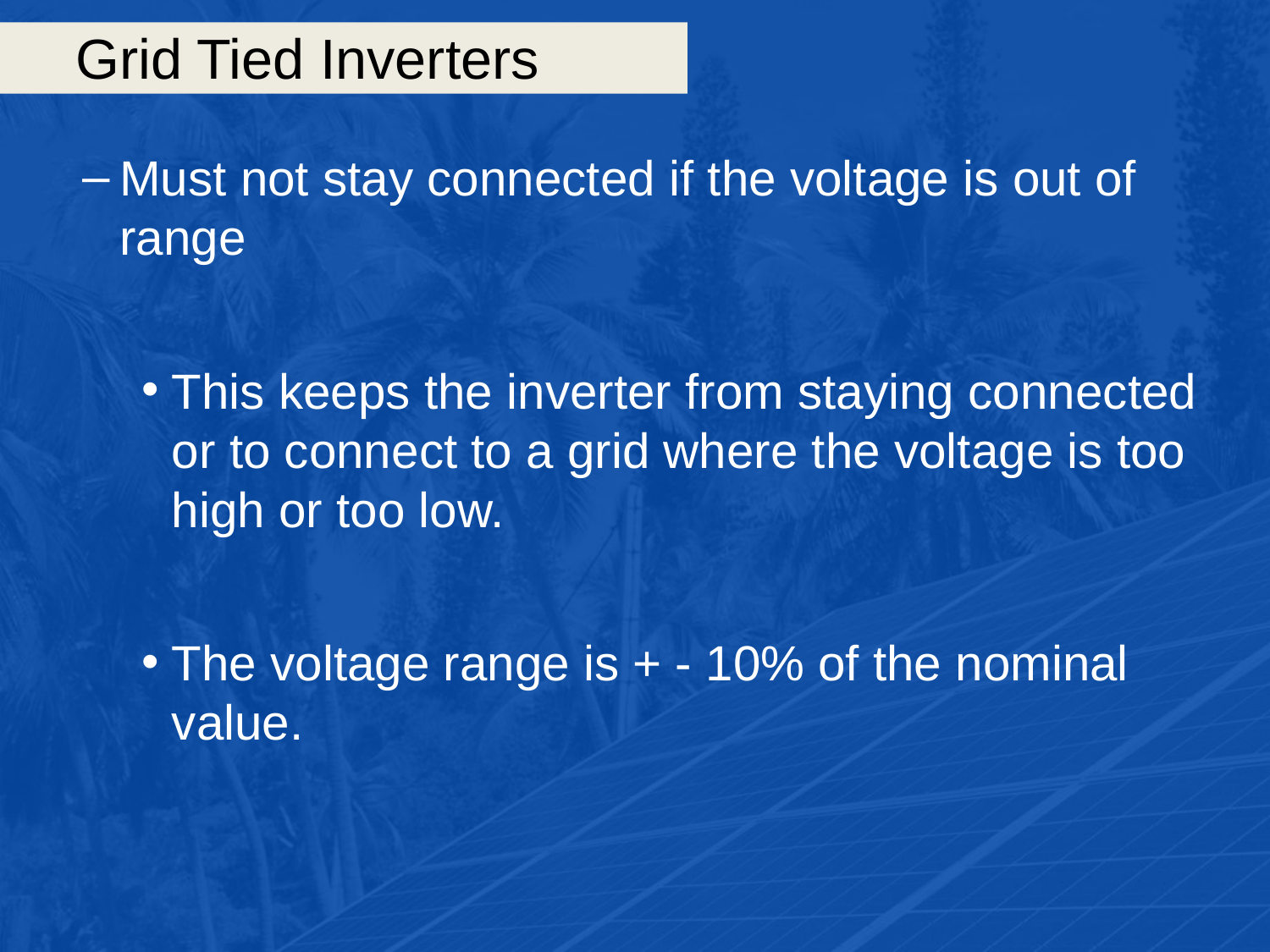

# Grid Tied Inverters
Must not stay connected if the voltage is out of range

This keeps the inverter from staying connected or to connect to a grid where the voltage is too high or too low.

The voltage range is + - 10% of the nominal value.